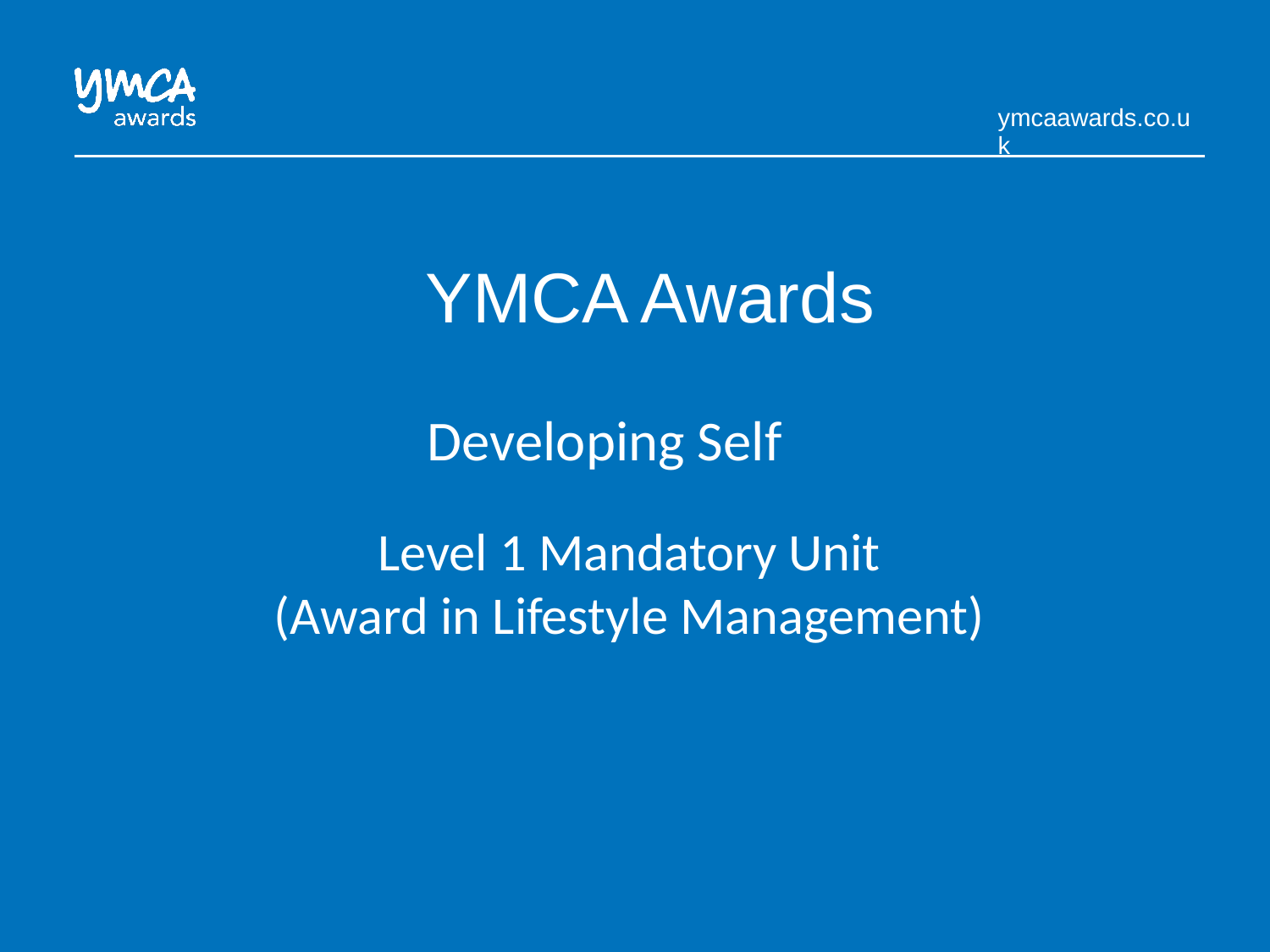

# YMCA Awards
Developing Self
Level 1 Mandatory Unit
(Award in Lifestyle Management)